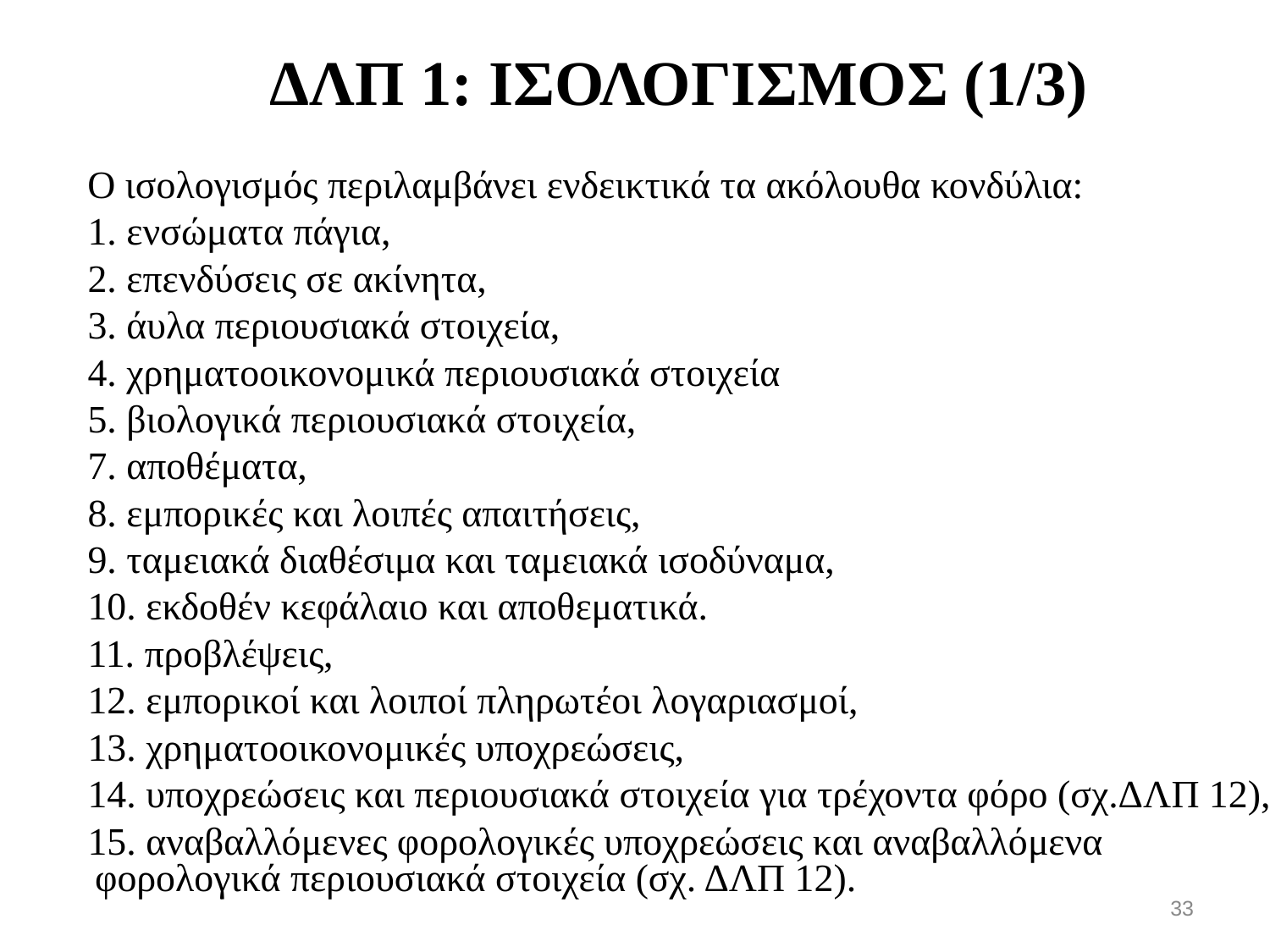

ΔΛΠ 1: ΙΣΟΛΟΓΙΣΜΟΣ (1/3)
Ο ισολογισμός περιλαμβάνει ενδεικτικά τα ακόλουθα κονδύλια:
1. ενσώματα πάγια,
2. επενδύσεις σε ακίνητα,
3. άυλα περιουσιακά στοιχεία,
4. χρηματοοικονομικά περιουσιακά στοιχεία
5. βιολογικά περιουσιακά στοιχεία,
7. αποθέματα,
8. εμπορικές και λοιπές απαιτήσεις,
9. ταμειακά διαθέσιμα και ταμειακά ισοδύναμα,
10. εκδοθέν κεφάλαιο και αποθεματικά.
11. προβλέψεις,
12. εμπορικοί και λοιποί πληρωτέοι λογαριασμοί,
13. χρηματοοικονομικές υποχρεώσεις,
14. υποχρεώσεις και περιουσιακά στοιχεία για τρέχοντα φόρο (σχ.ΔΛΠ 12),
15. αναβαλλόμενες φορολογικές υποχρεώσεις και αναβαλλόμενα φορολογικά περιουσιακά στοιχεία (σχ. ΔΛΠ 12).
33